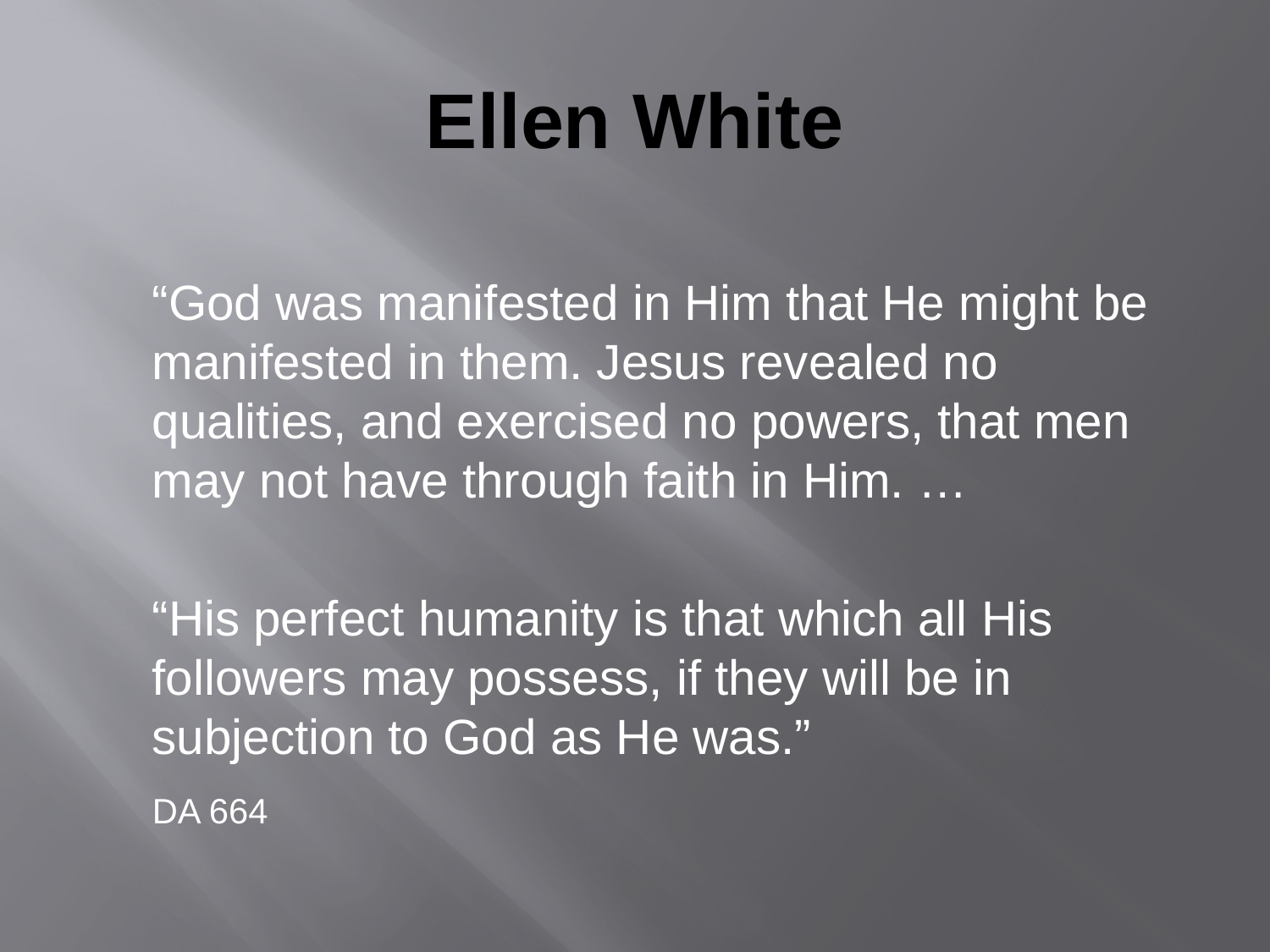

# Ellen White
	“God was manifested in Him that He might be manifested in them. Jesus revealed no qualities, and exercised no powers, that men may not have through faith in Him. …

	“His perfect humanity is that which all His followers may possess, if they will be in subjection to God as He was.”
	DA 664